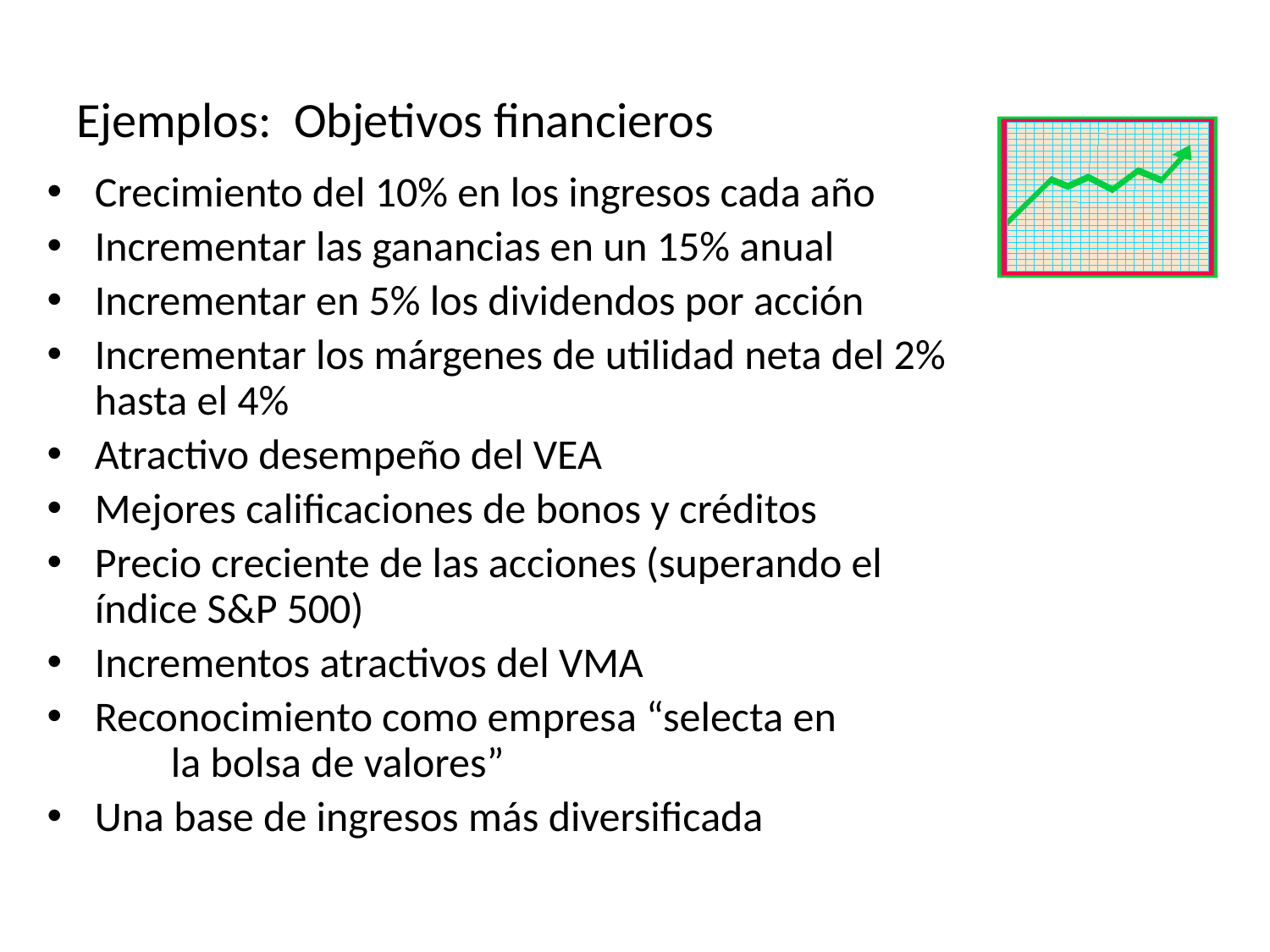

# Ejemplos:  Objetivos financieros

Crecimiento del 10% en los ingresos cada año
Incrementar las ganancias en un 15% anual
Incrementar en 5% los dividendos por acción
Incrementar los márgenes de utilidad neta del 2% hasta el 4%
Atractivo desempeño del VEA
Mejores calificaciones de bonos y créditos
Precio creciente de las acciones (superando el índice S&P 500)
Incrementos atractivos del VMA
Reconocimiento como empresa “selecta en                        la bolsa de valores”
Una base de ingresos más diversificada